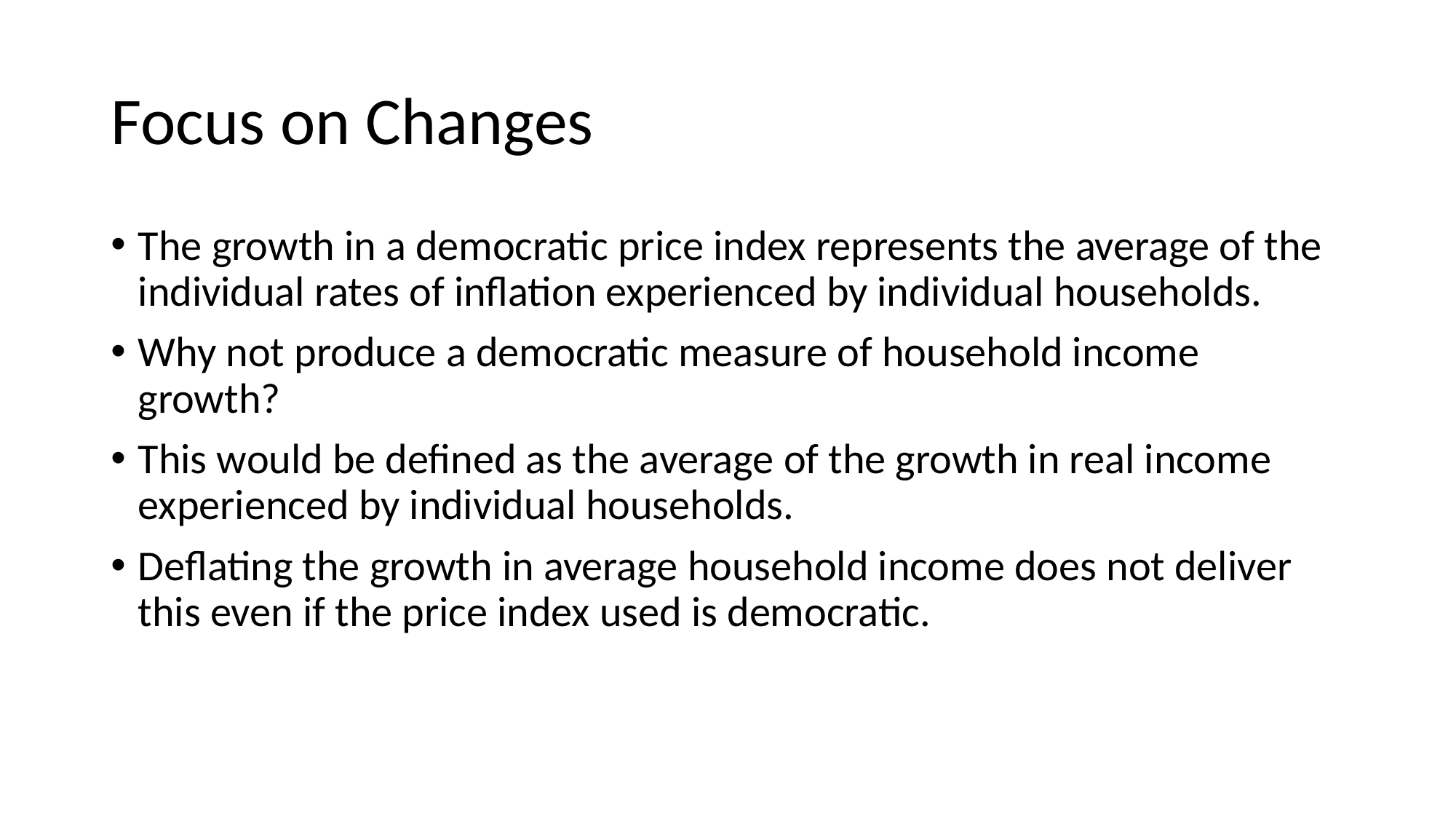

# Focus on Changes
The growth in a democratic price index represents the average of the individual rates of inflation experienced by individual households.
Why not produce a democratic measure of household income growth?
This would be defined as the average of the growth in real income experienced by individual households.
Deflating the growth in average household income does not deliver this even if the price index used is democratic.